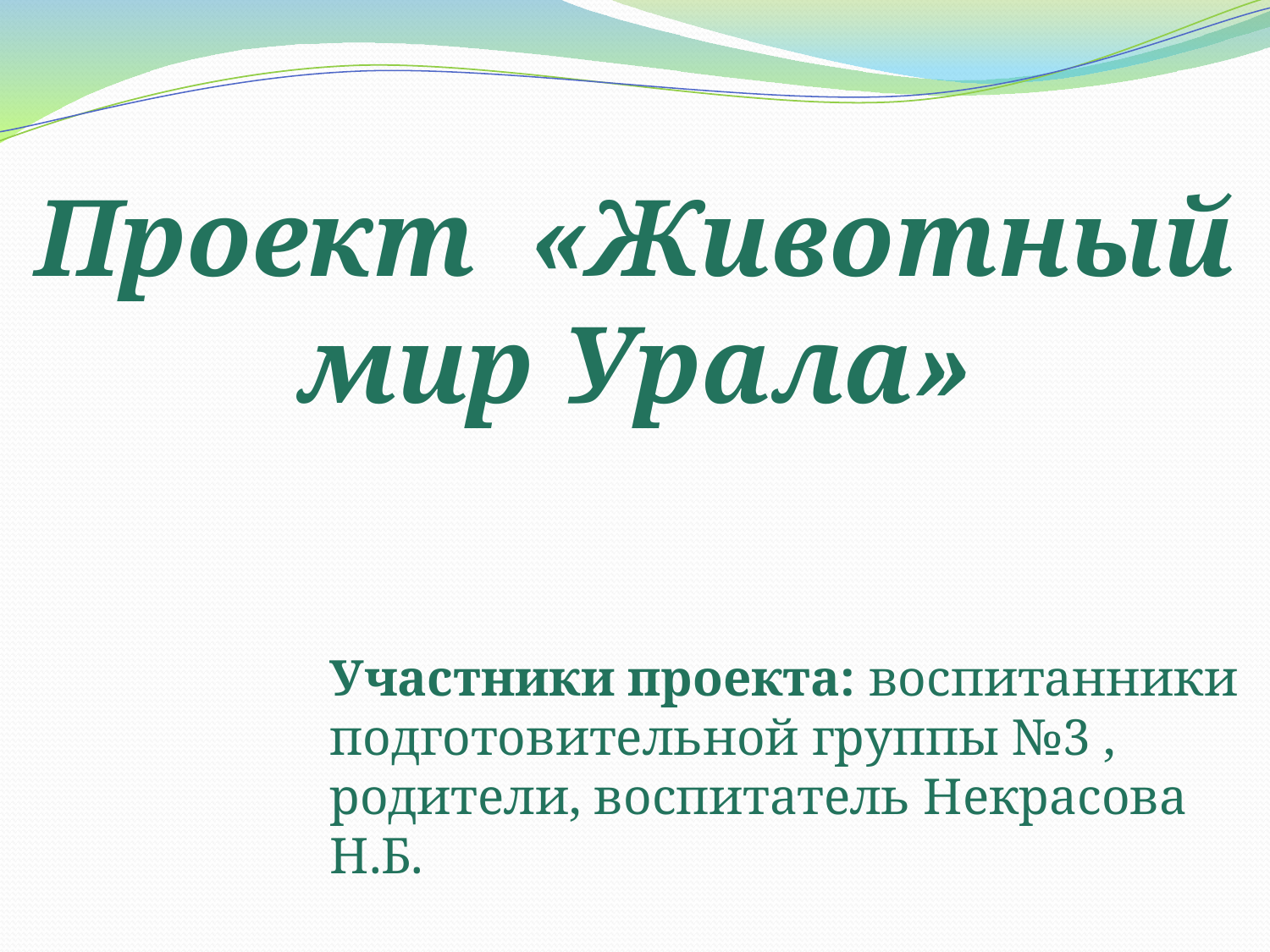

Проект  «Животный мир Урала»

Участники проекта: воспитанники подготовительной группы №3 , родители, воспитатель Некрасова Н.Б.